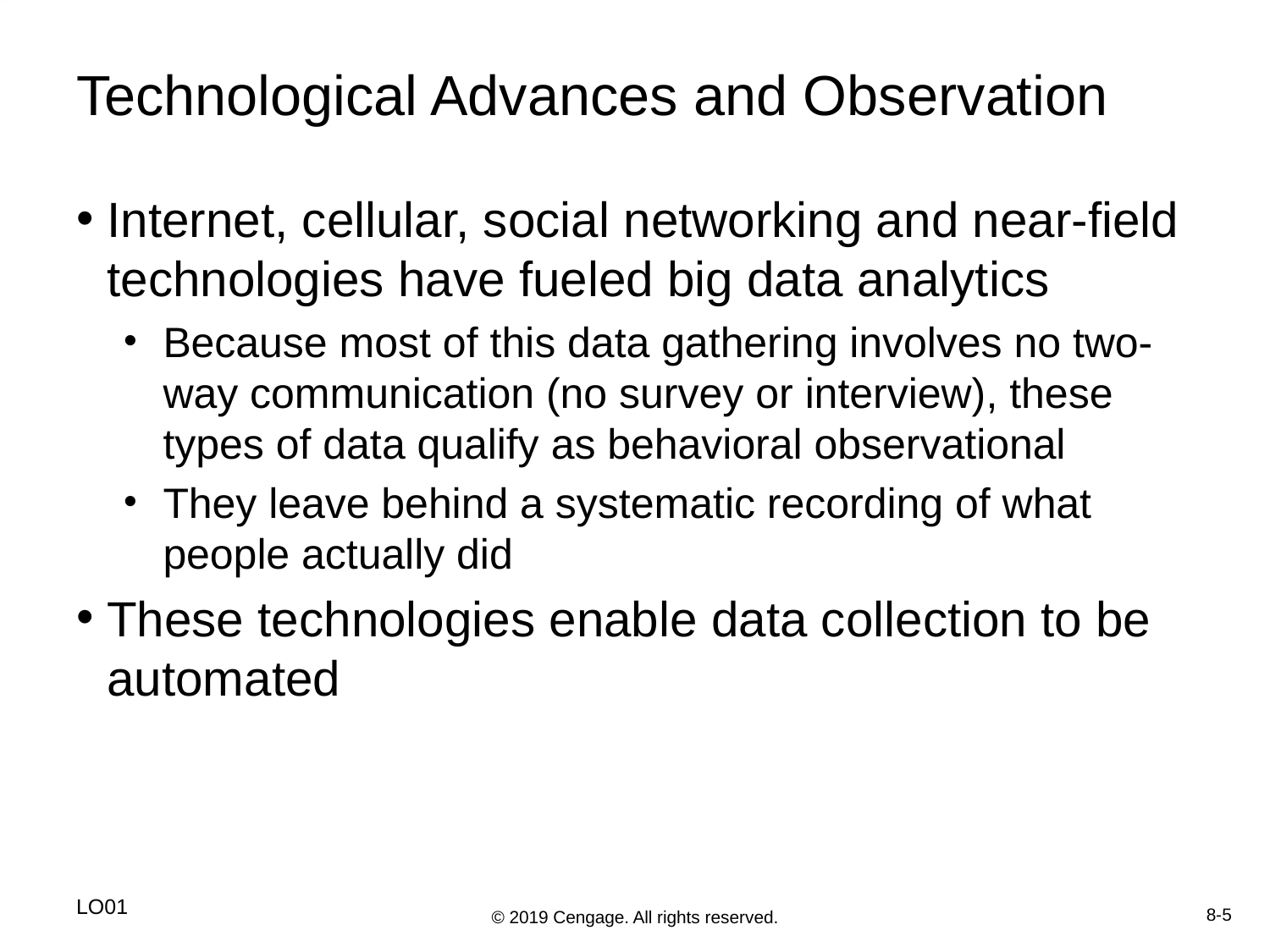

# Technological Advances and Observation
Internet, cellular, social networking and near-field technologies have fueled big data analytics
Because most of this data gathering involves no two-way communication (no survey or interview), these types of data qualify as behavioral observational
They leave behind a systematic recording of what people actually did
These technologies enable data collection to be automated
LO01